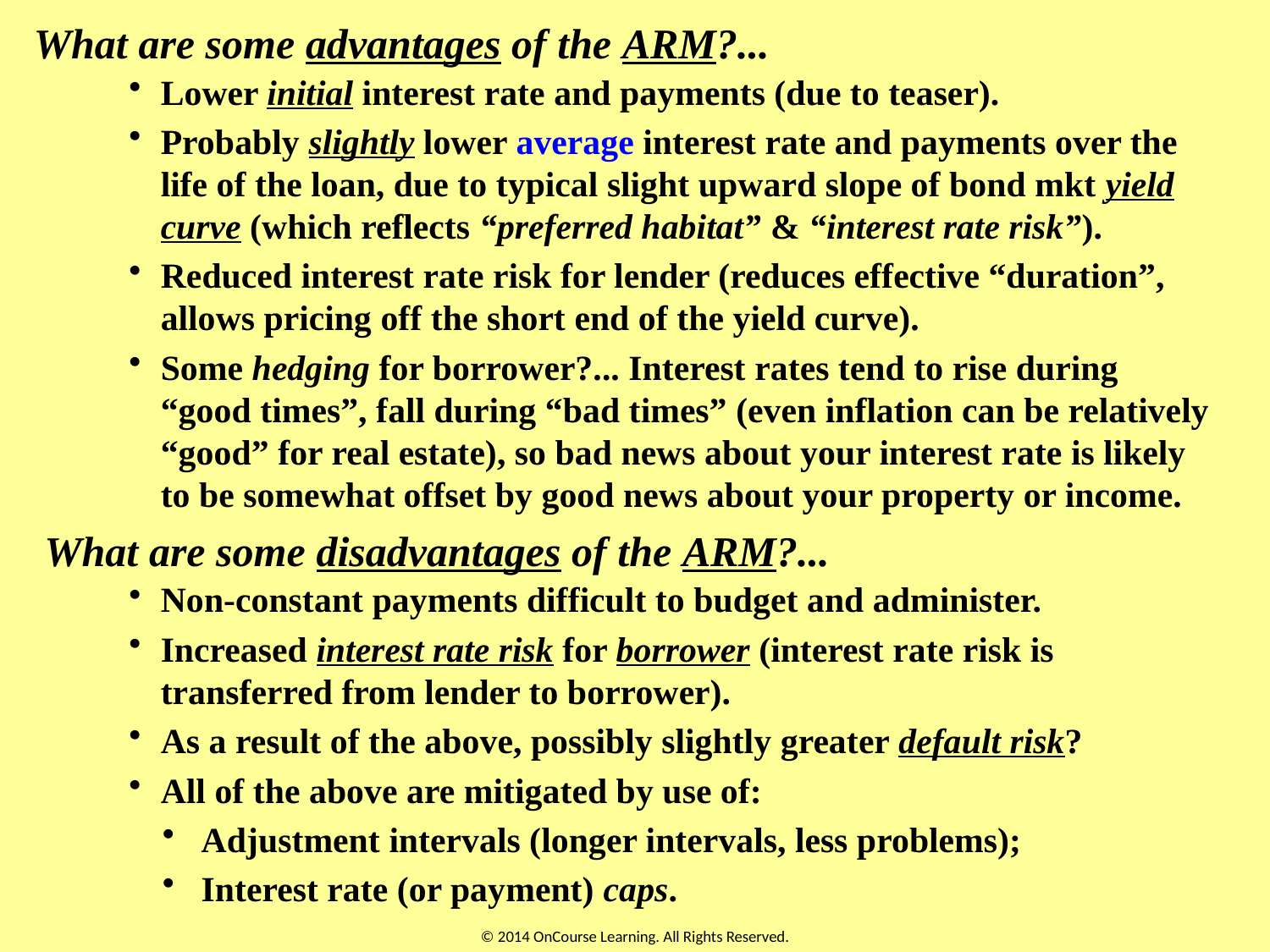

What are some advantages of the ARM?...
Lower initial interest rate and payments (due to teaser).
Probably slightly lower average interest rate and payments over the life of the loan, due to typical slight upward slope of bond mkt yield curve (which reflects “preferred habitat” & “interest rate risk”).
Reduced interest rate risk for lender (reduces effective “duration”, allows pricing off the short end of the yield curve).
Some hedging for borrower?... Interest rates tend to rise during “good times”, fall during “bad times” (even inflation can be relatively “good” for real estate), so bad news about your interest rate is likely to be somewhat offset by good news about your property or income.
What are some disadvantages of the ARM?...
Non-constant payments difficult to budget and administer.
Increased interest rate risk for borrower (interest rate risk is transferred from lender to borrower).
As a result of the above, possibly slightly greater default risk?
All of the above are mitigated by use of:
 Adjustment intervals (longer intervals, less problems);
 Interest rate (or payment) caps.
© 2014 OnCourse Learning. All Rights Reserved.
24